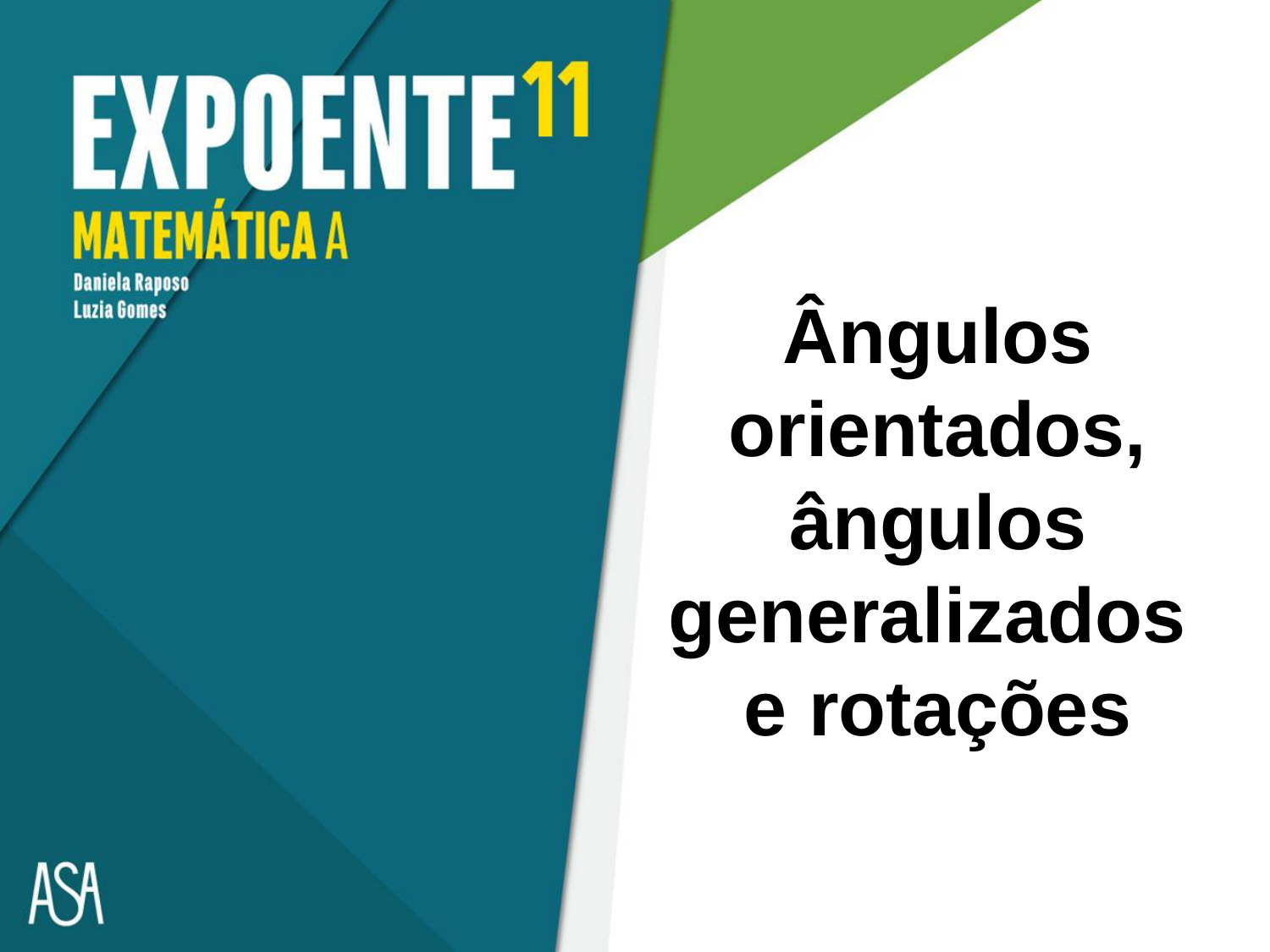

# Ângulos orientados, ângulos generalizados e rotações